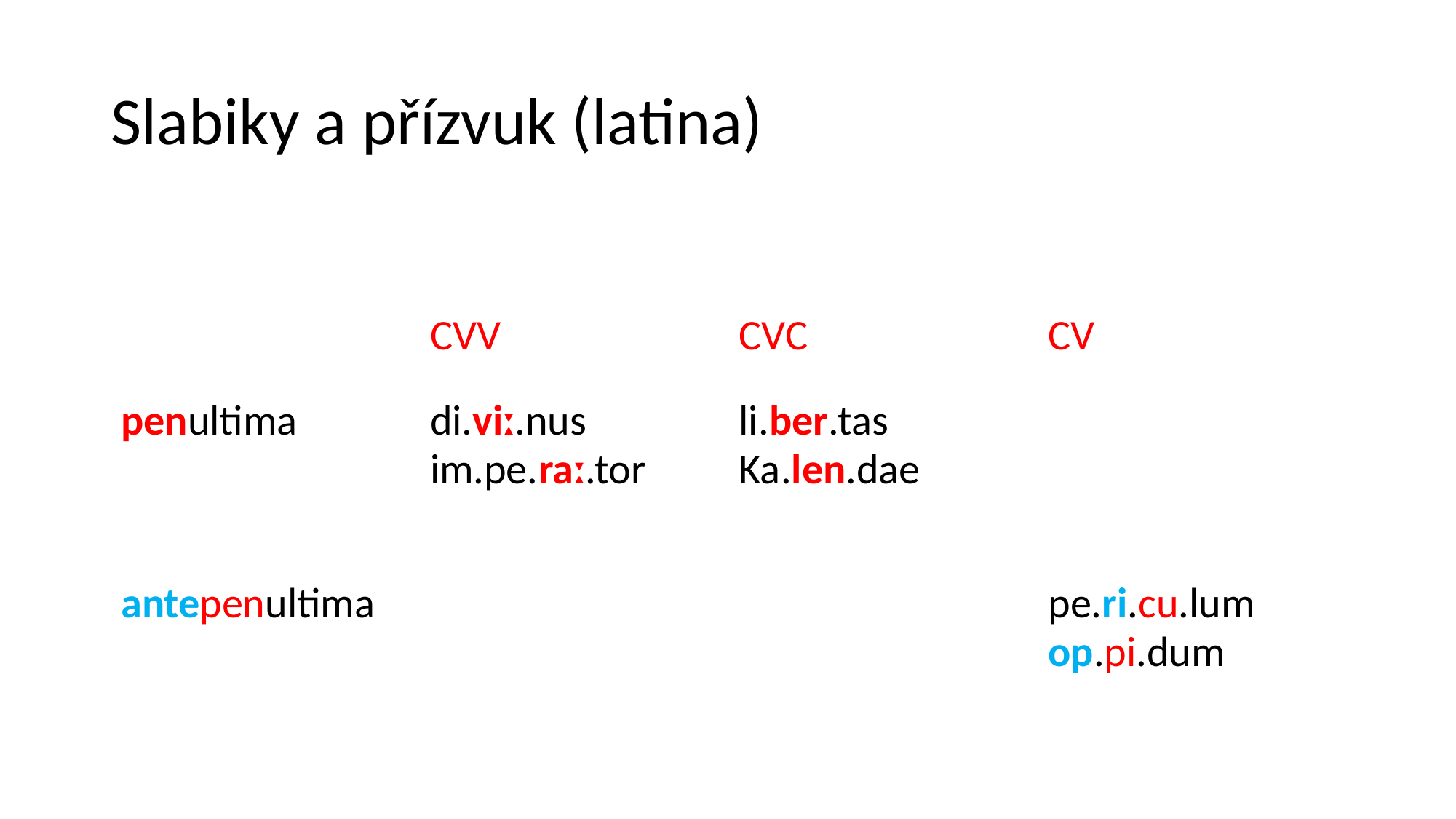

# Slabiky a přízvuk (latina)

|  |  |  |  |
| --- | --- | --- | --- |
|  | CVV | CVC | CV |
| penultima | di.viː.nus im.pe.raː.tor | li.ber.tas Ka.len.dae |  |
|  |  |  |  |
| antepenultima |  |  | pe.ri.cu.lum op.pi.dum |
|  |  |  |  |